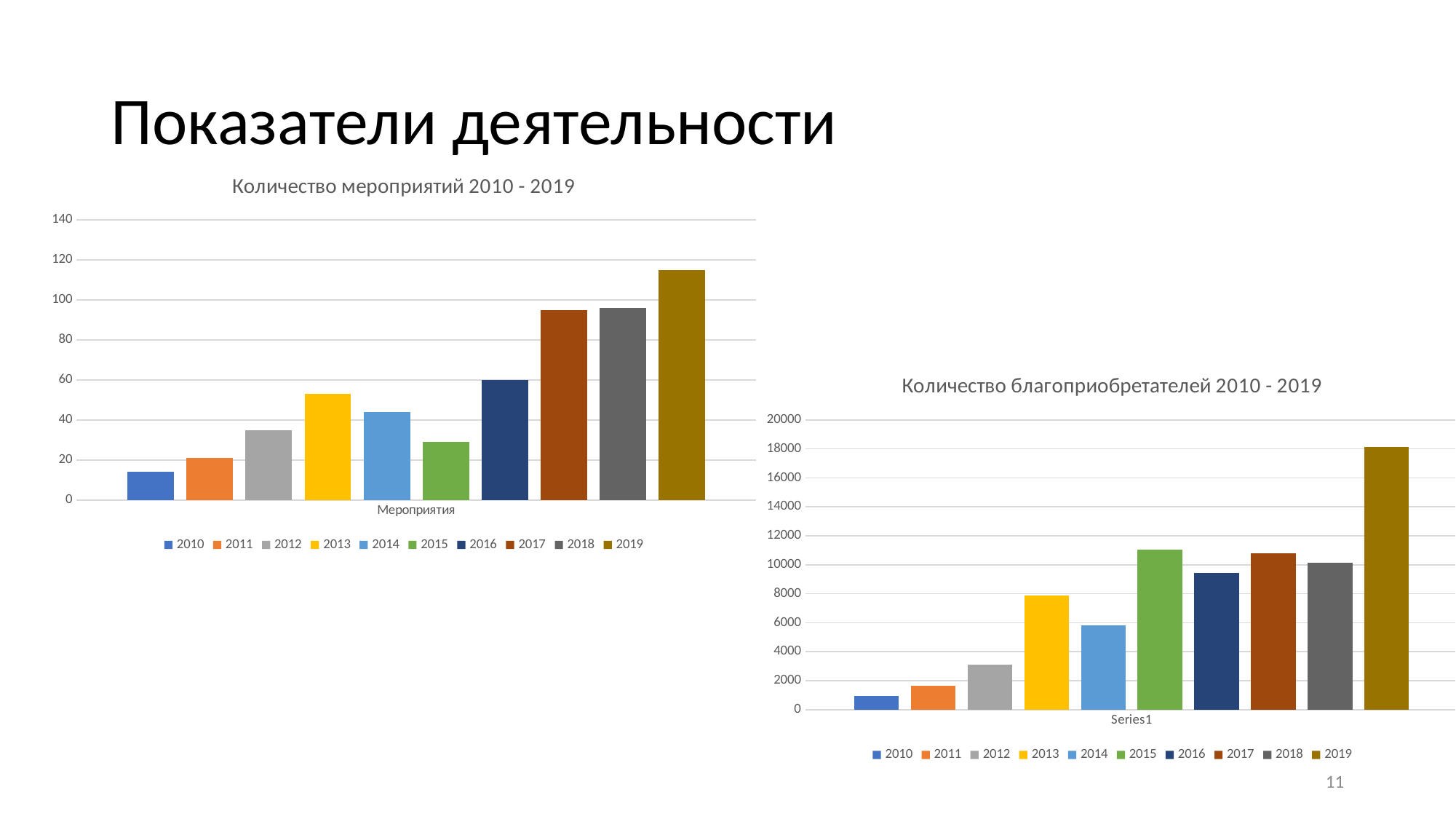

# Показатели деятельности

### Chart: Количество мероприятий 2010 - 2019

| Category | 2010 | 2011 | 2012 | 2013 | 2014 | 2015 | 2016 | 2017 | 2018 | 2019 |
|---|---|---|---|---|---|---|---|---|---|---|
| Мероприятия | 14.0 | 21.0 | 35.0 | 53.0 | 44.0 | 29.0 | 60.0 | 95.0 | 96.0 | 115.0 |

### Chart: Количество благоприобретателей 2010 - 2019

| Category | 2010 | 2011 | 2012 | 2013 | 2014 | 2015 | 2016 | 2017 | 2018 | 2019 |
|---|---|---|---|---|---|---|---|---|---|---|
|  | 943.0 | 1639.0 | 3084.0 | 7860.0 | 5823.0 | 11028.0 | 9454.0 | 10803.0 | 10126.0 | 18132.0 |
11